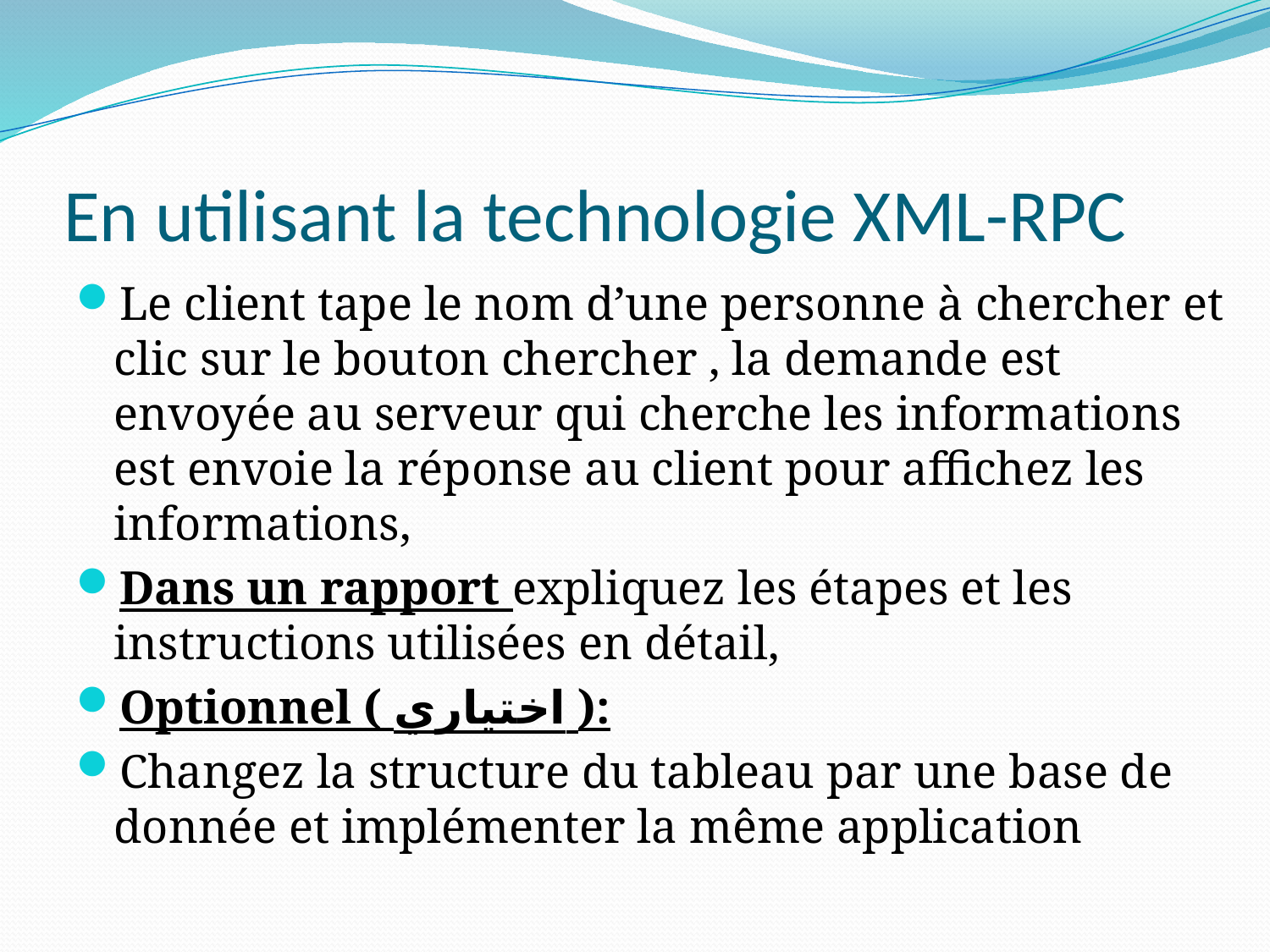

# En utilisant la technologie XML-RPC
Le client tape le nom d’une personne à chercher et clic sur le bouton chercher , la demande est envoyée au serveur qui cherche les informations est envoie la réponse au client pour affichez les informations,
Dans un rapport expliquez les étapes et les instructions utilisées en détail,
Optionnel ( اختياري ):
Changez la structure du tableau par une base de donnée et implémenter la même application